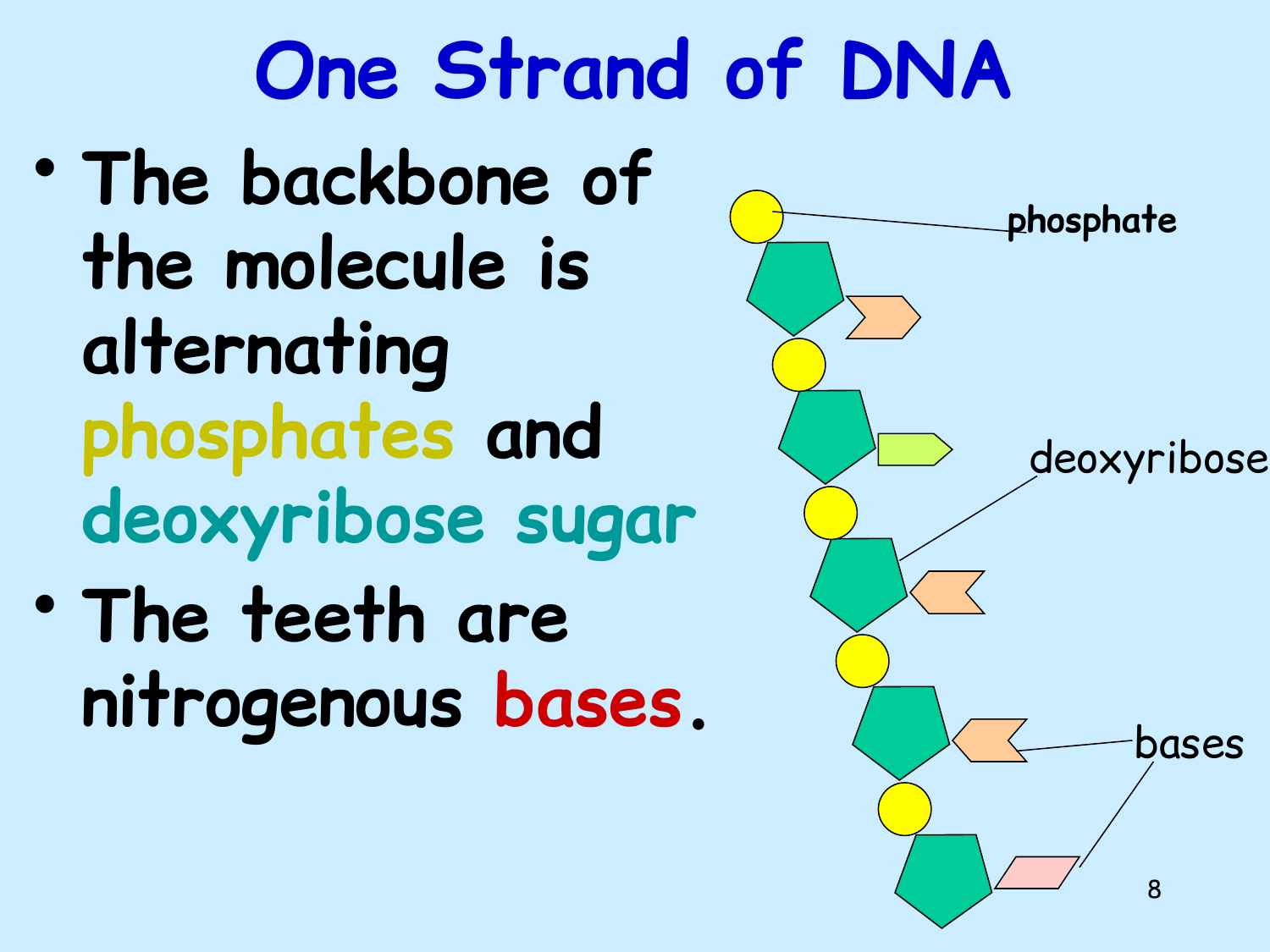

# One Strand of DNA
The backbone of the molecule is alternating phosphates and deoxyribose sugar
The teeth are nitrogenous bases.

phosphate

deoxyribose

bases

8